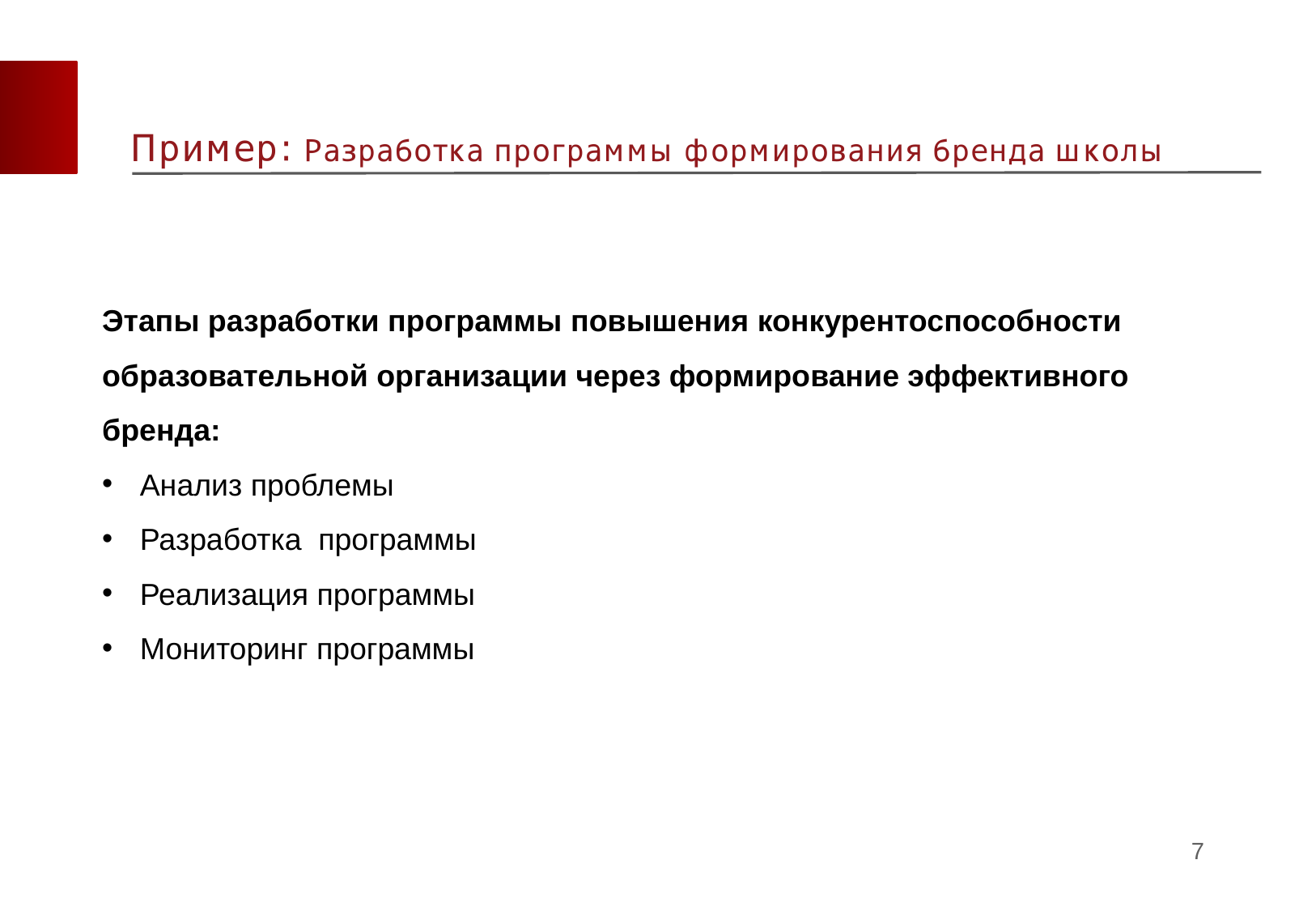

Пример: Разработка программы формирования бренда школы

Этапы разработки программы повышения конкурентоспособности образовательной организации через формирование эффективного бренда:
Анализ проблемы
Разработка  программы
Реализация программы
Мониторинг программы

7